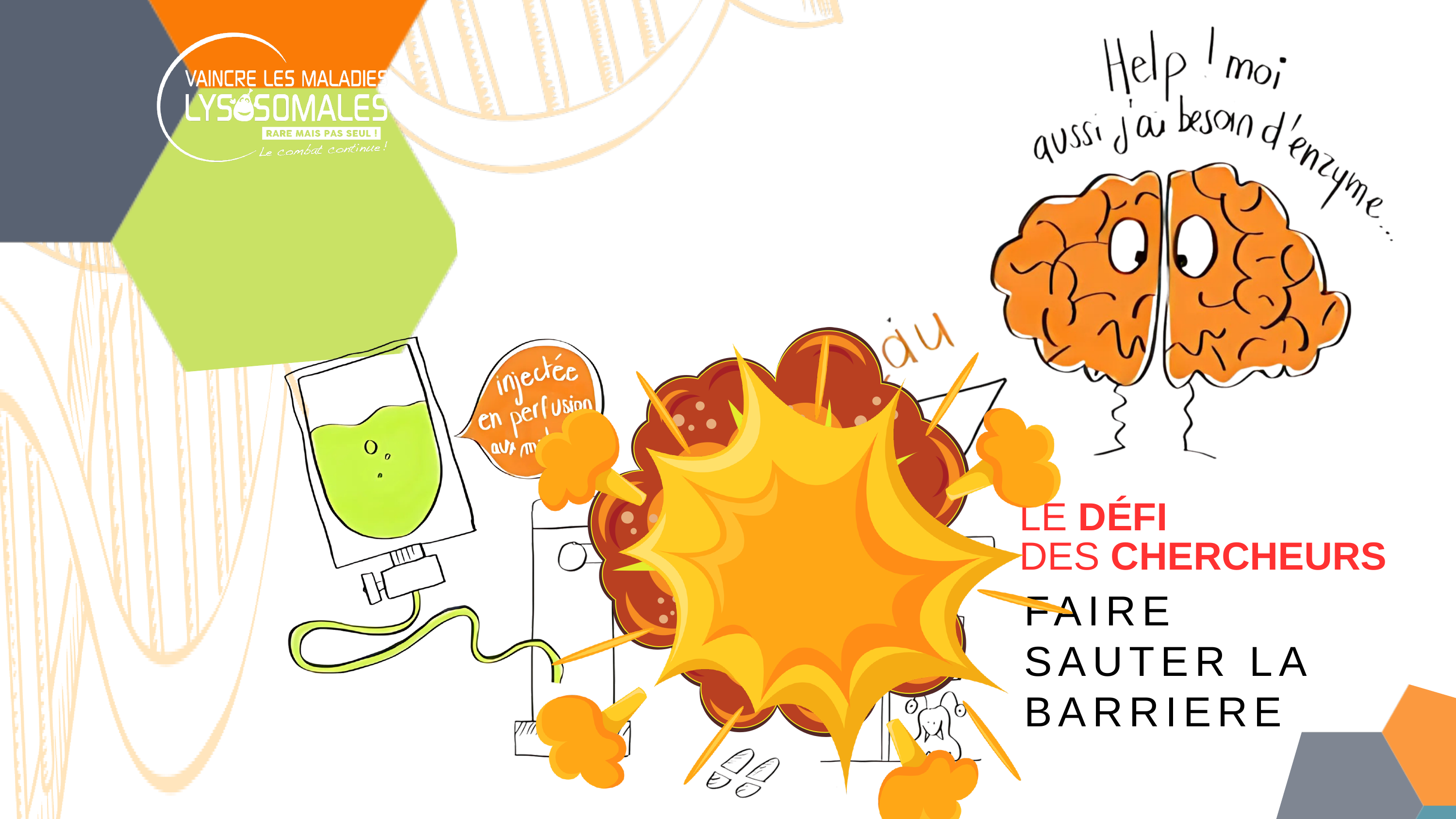

LE DÉFI
DES CHERCHEURS
FAIRE SAUTER LA BARRIERE